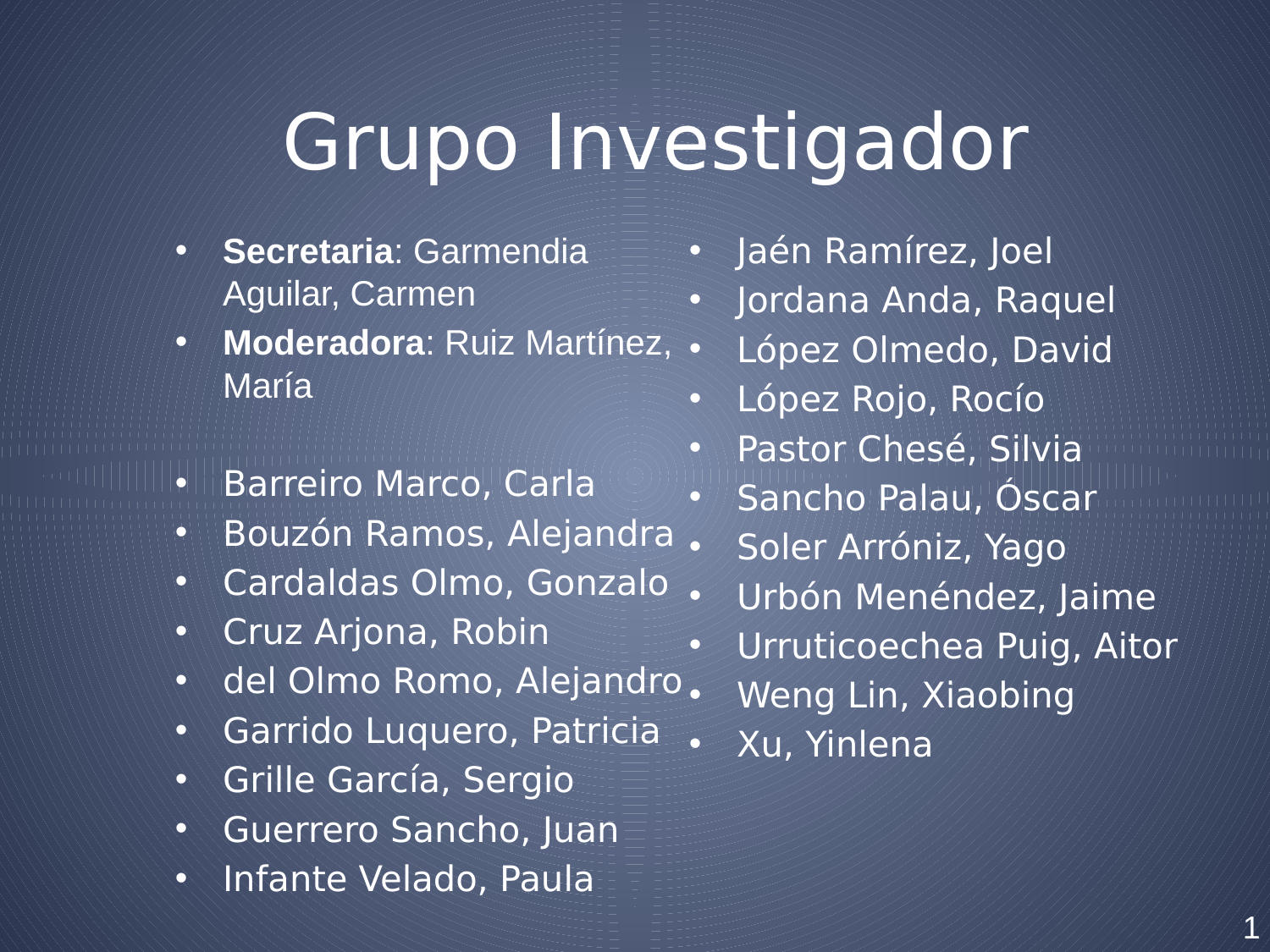

# Grupo Investigador
Secretaria: Garmendia Aguilar, Carmen
Moderadora: Ruiz Martínez, María

Barreiro Marco, Carla
Bouzón Ramos, Alejandra
Cardaldas Olmo, Gonzalo
Cruz Arjona, Robin
del Olmo Romo, Alejandro
Garrido Luquero, Patricia
Grille García, Sergio
Guerrero Sancho, Juan
Infante Velado, Paula
Jaén Ramírez, Joel
Jordana Anda, Raquel
López Olmedo, David
López Rojo, Rocío
Pastor Chesé, Silvia
Sancho Palau, Óscar
Soler Arróniz, Yago
Urbón Menéndez, Jaime
Urruticoechea Puig, Aitor
Weng Lin, Xiaobing
Xu, Yinlena

1